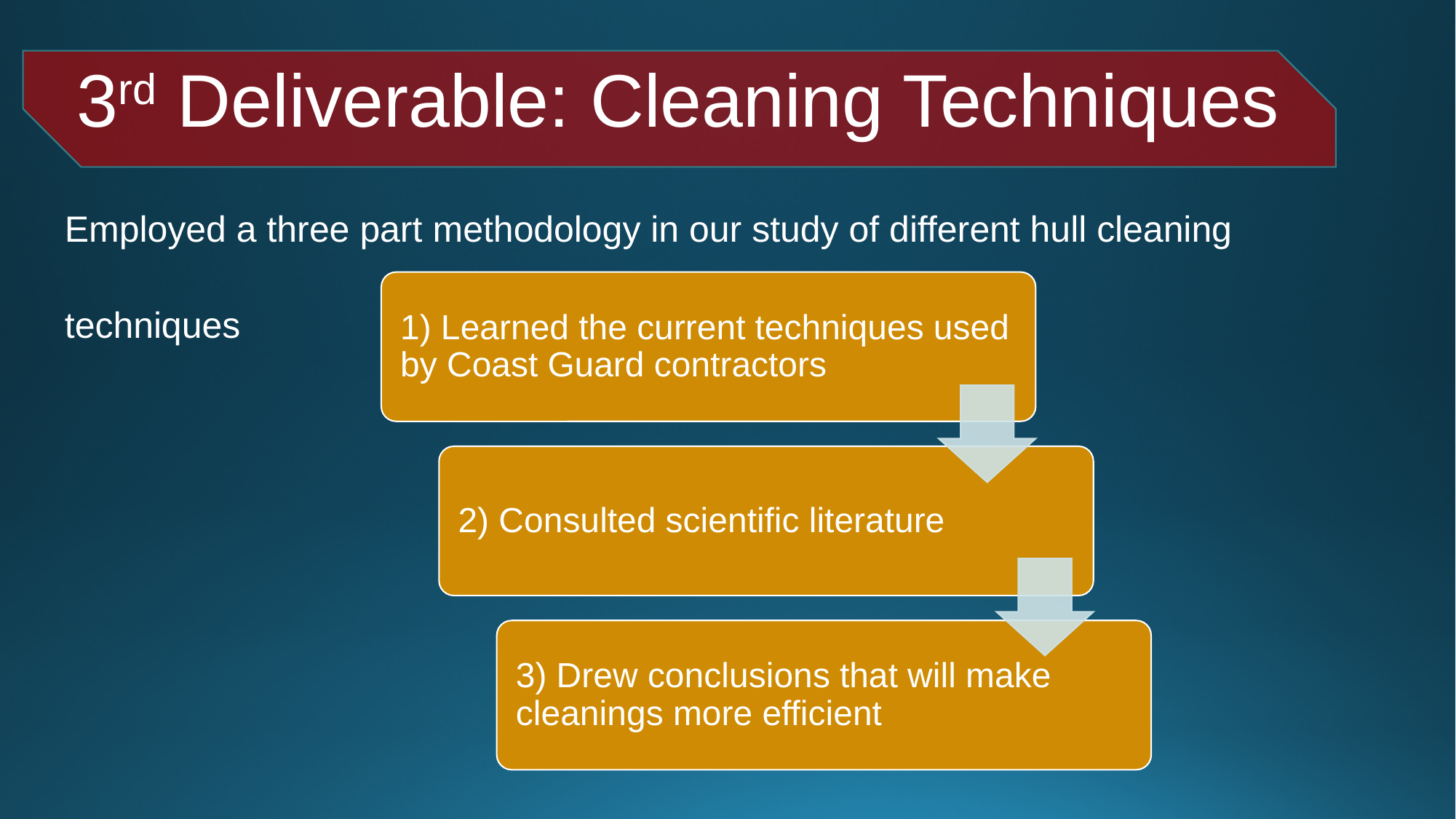

# 3rd Deliverable: Cleaning Techniques

Employed a three part methodology in our study of different hull cleaning techniques

1) Learned the current techniques used by Coast Guard contractors
2) Consulted scientific literature
3) Drew conclusions that will make cleanings more efficient